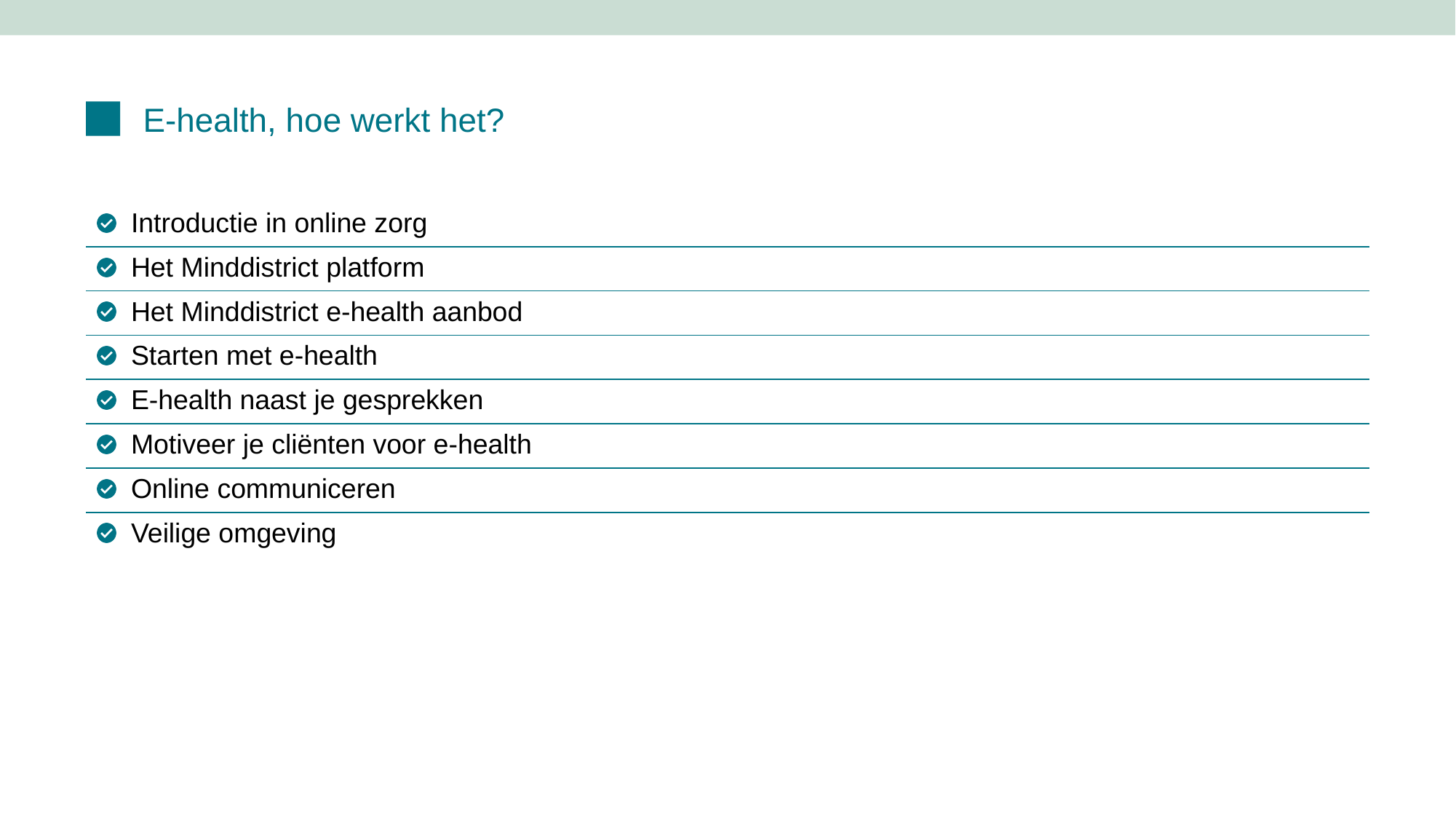

E-health, hoe werkt het?

| Introductie in online zorg |
| --- |
| Het Minddistrict platform |
| Het Minddistrict e-health aanbod |
| Starten met e-health |
| E-health naast je gesprekken |
| Motiveer je cliënten voor e-health |
| Online communiceren |
| Veilige omgeving |